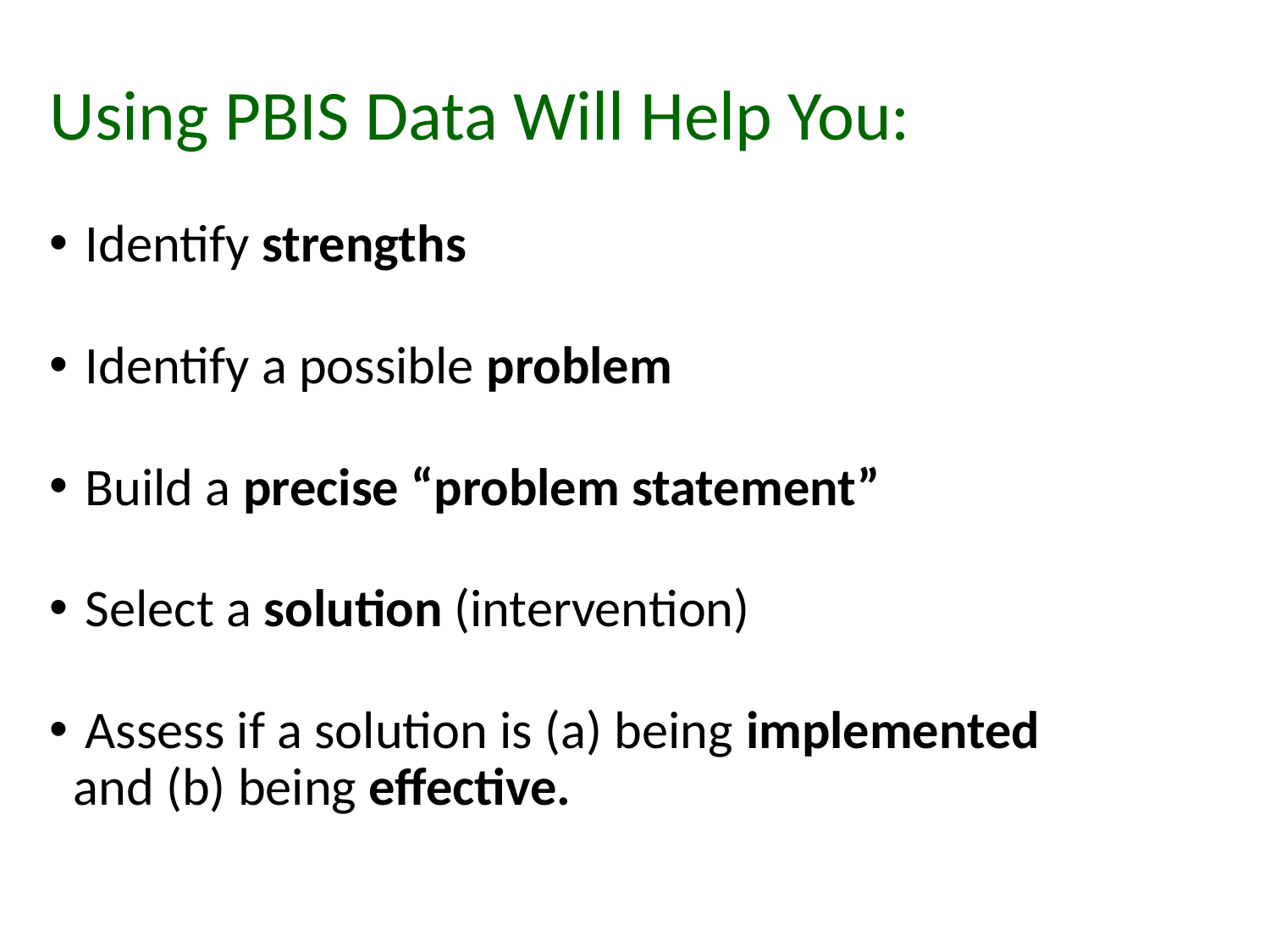

# Using PBIS Data Will Help You:
 Identify strengths

 Identify a possible problem

 Build a precise “problem statement”

 Select a solution (intervention)

 Assess if a solution is (a) being implemented and (b) being effective.